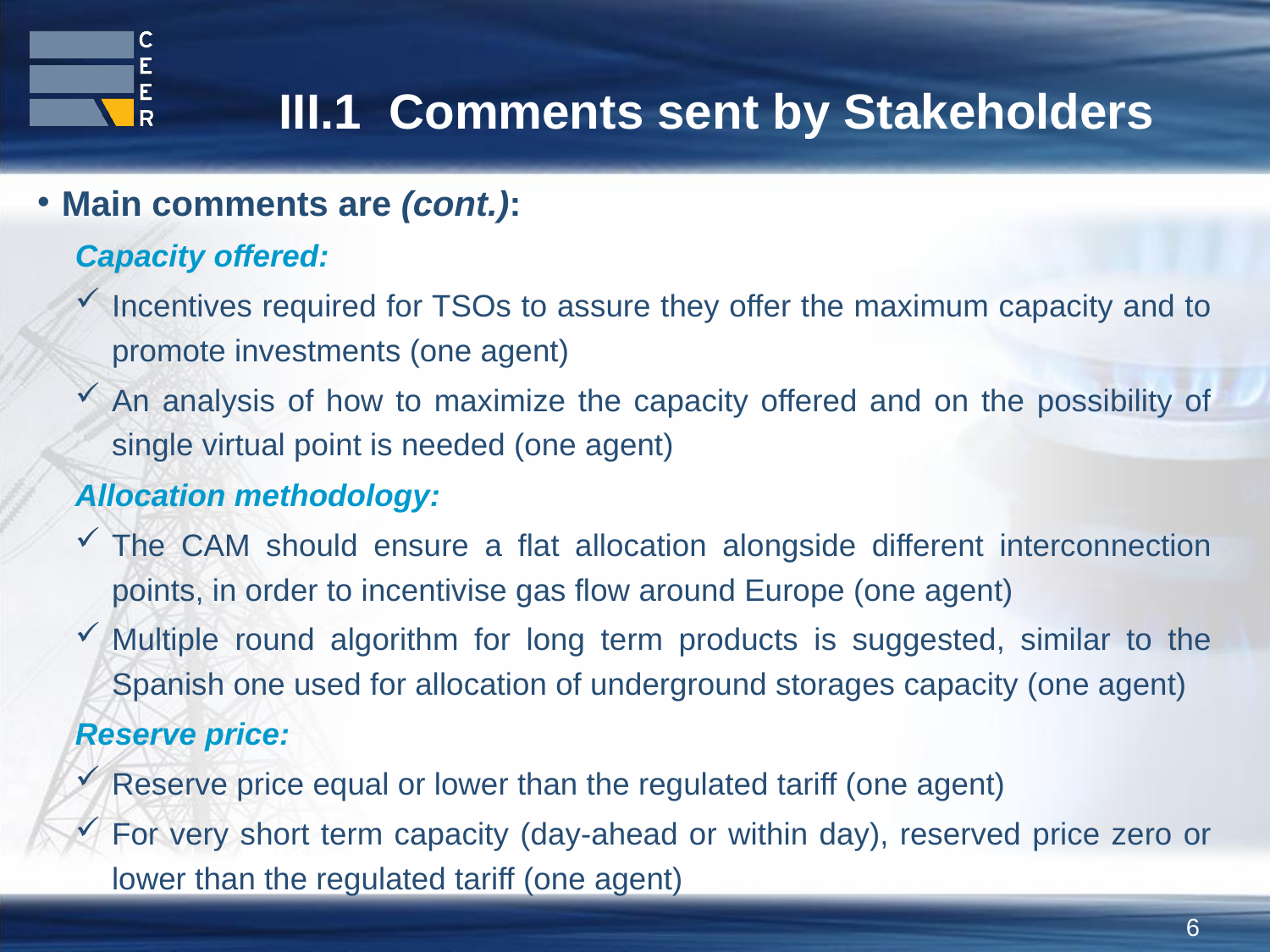

III.1  Comments sent by Stakeholders
Main comments are (cont.):
Capacity offered:
Incentives required for TSOs to assure they offer the maximum capacity and to promote investments (one agent)
An analysis of how to maximize the capacity offered and on the possibility of single virtual point is needed (one agent)
Allocation methodology:
The CAM should ensure a flat allocation alongside different interconnection points, in order to incentivise gas flow around Europe (one agent)
Multiple round algorithm for long term products is suggested, similar to the Spanish one used for allocation of underground storages capacity (one agent)
Reserve price:
Reserve price equal or lower than the regulated tariff (one agent)
For very short term capacity (day-ahead or within day), reserved price zero or lower than the regulated tariff (one agent)